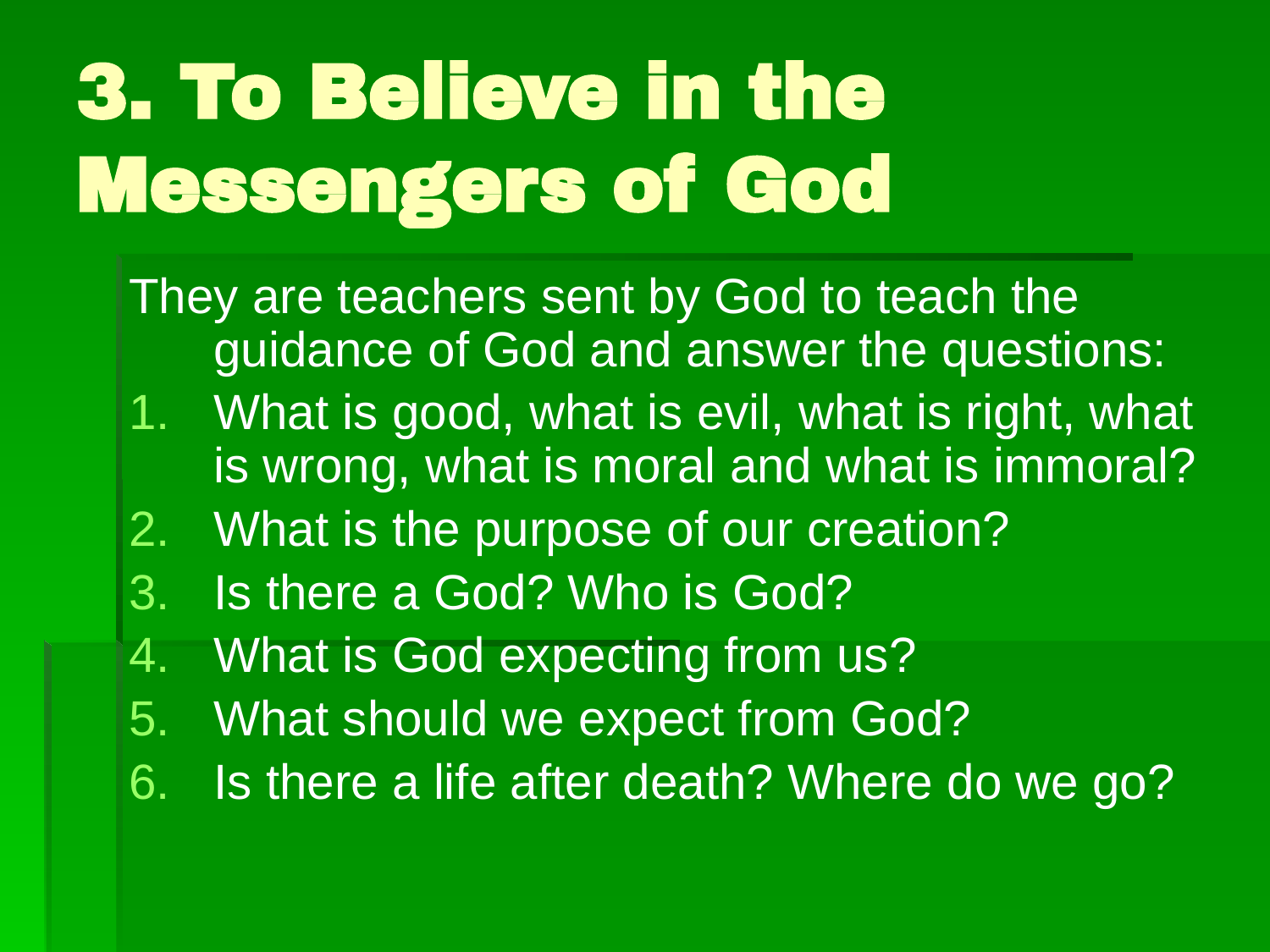

# 3. To Believe in the Messengers of God
They are teachers sent by God to teach the guidance of God and answer the questions:
What is good, what is evil, what is right, what is wrong, what is moral and what is immoral?
What is the purpose of our creation?
Is there a God? Who is God?
What is God expecting from us?
What should we expect from God?
Is there a life after death? Where do we go?